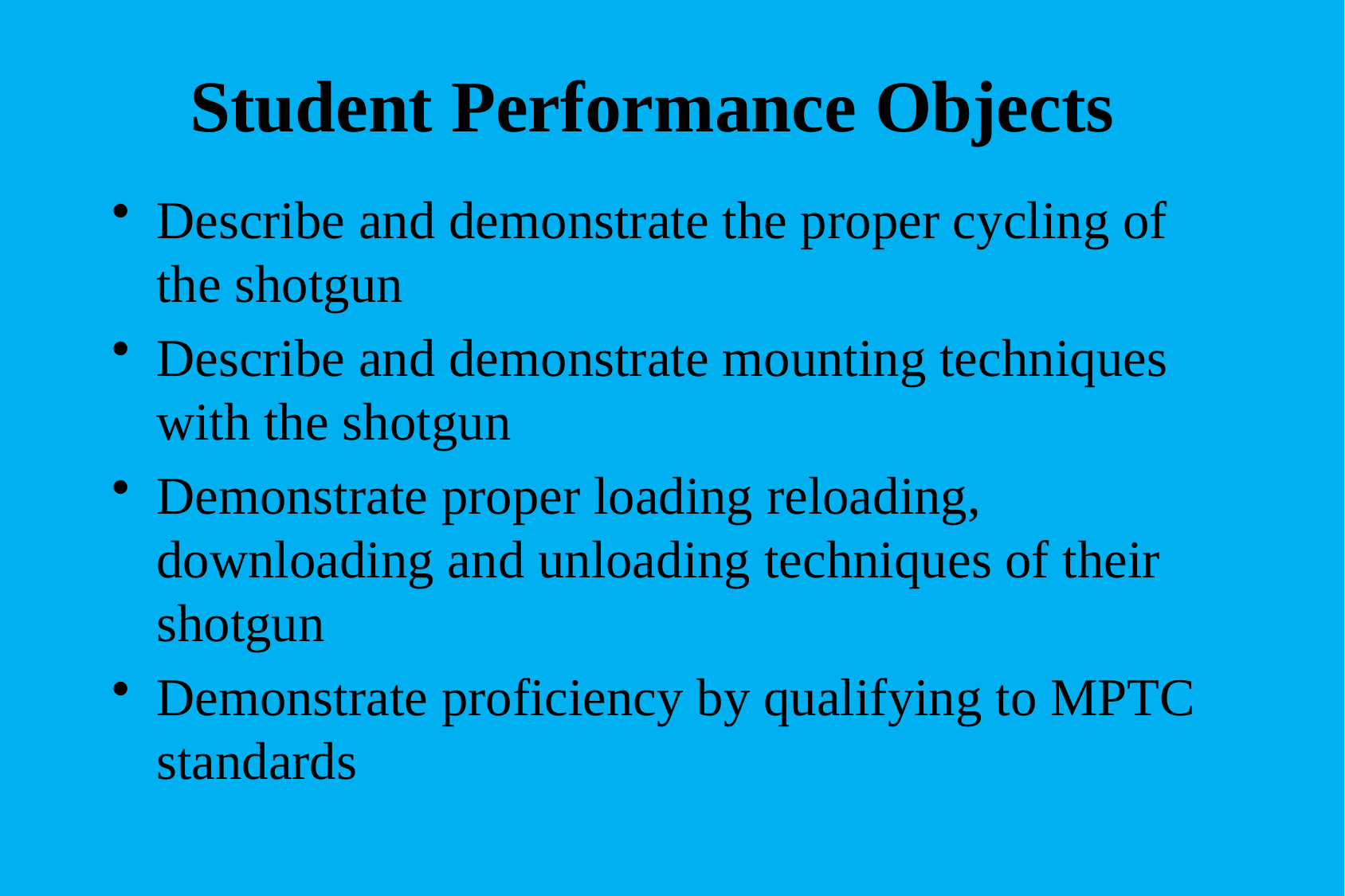

Student Performance Objects
Describe and demonstrate the proper cycling of the shotgun
Describe and demonstrate mounting techniques with the shotgun
Demonstrate proper loading reloading, downloading and unloading techniques of their shotgun
Demonstrate proficiency by qualifying to MPTC standards